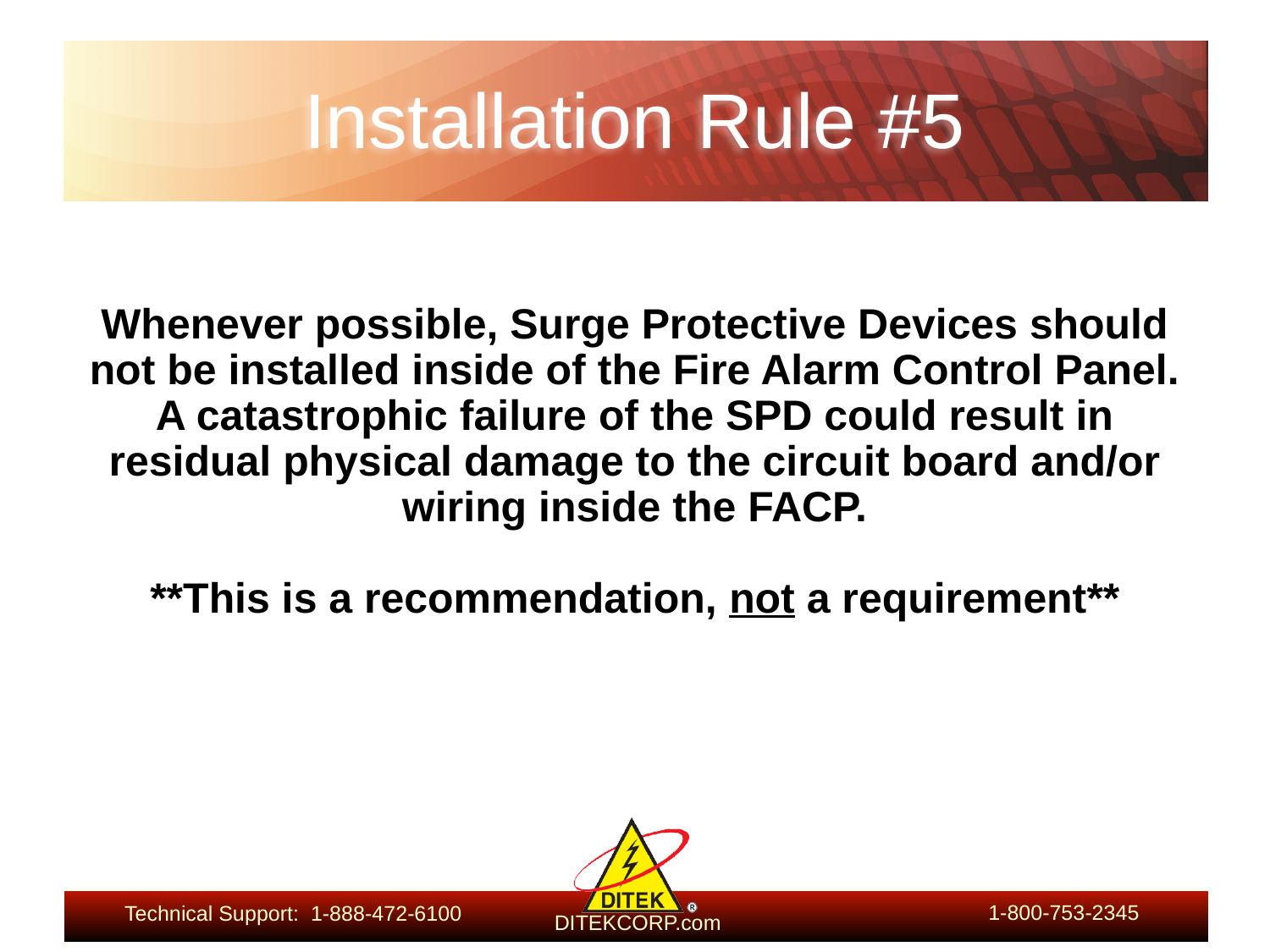

# Installation Rule #5
Whenever possible, Surge Protective Devices should not be installed inside of the Fire Alarm Control Panel. A catastrophic failure of the SPD could result in residual physical damage to the circuit board and/or wiring inside the FACP.

**This is a recommendation, not a requirement**